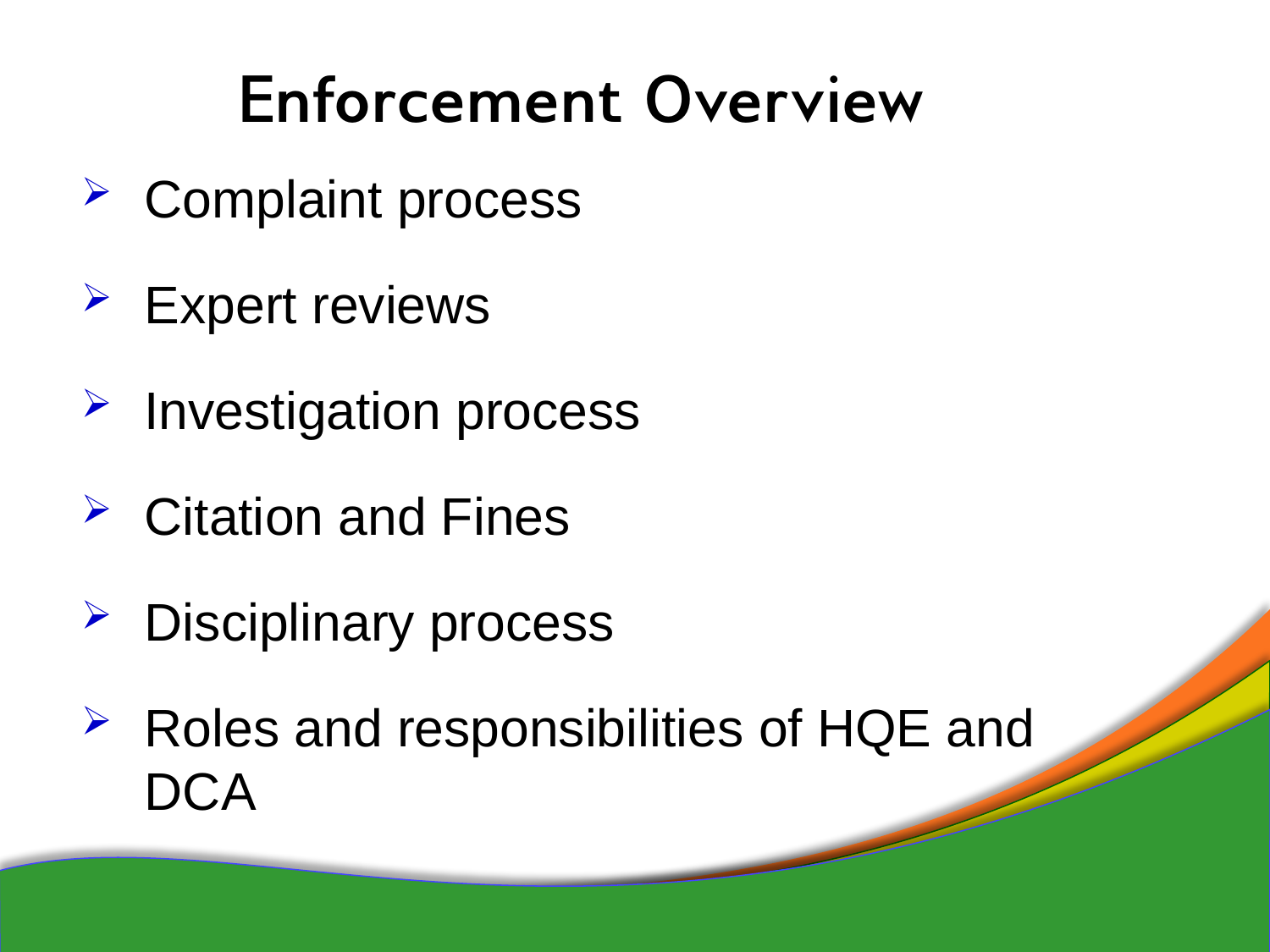

# Enforcement Overview
Complaint process
Expert reviews
Investigation process
Citation and Fines
Disciplinary process
Roles and responsibilities of HQE and DCA